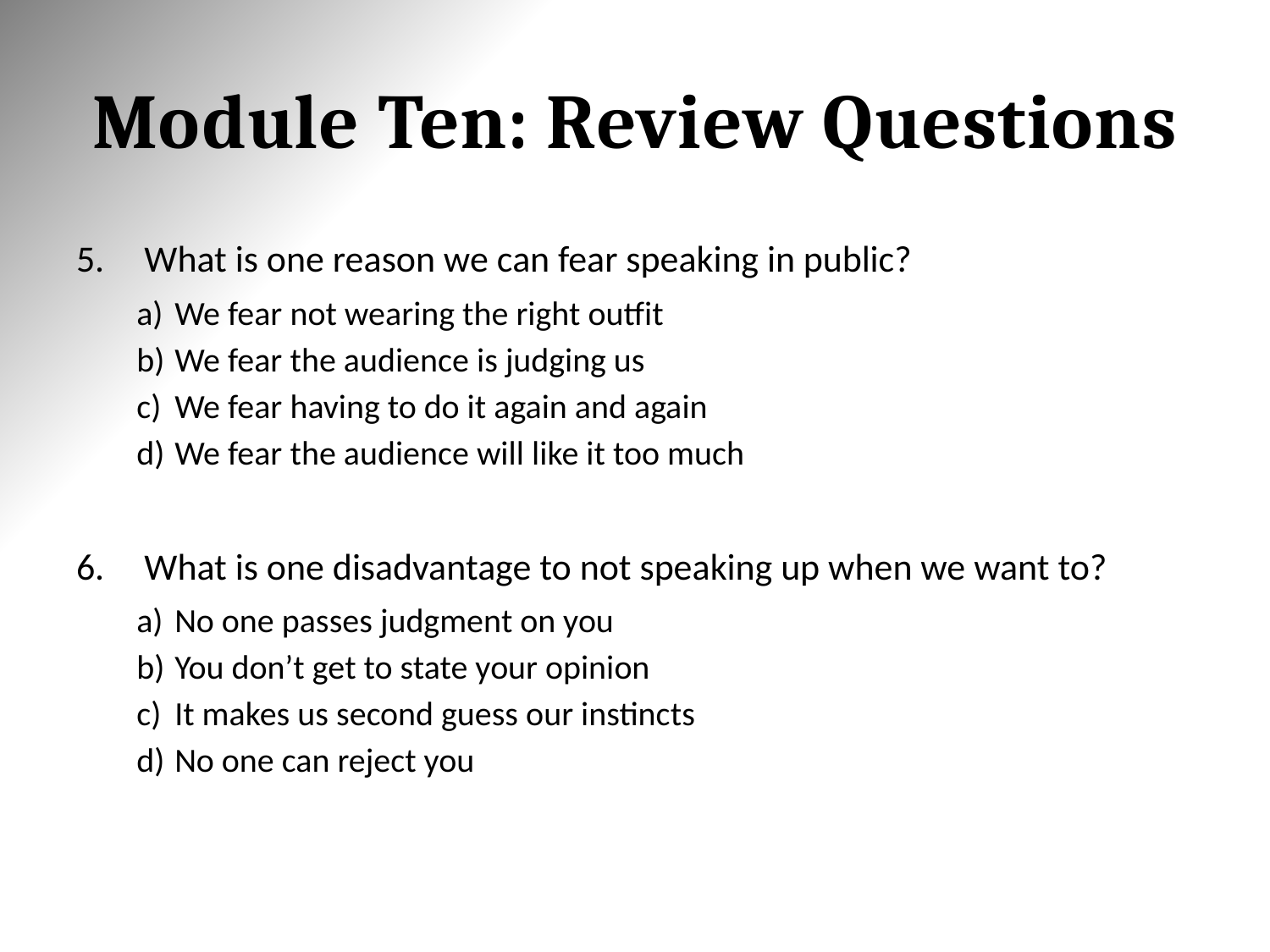

# Module Ten: Review Questions
What is one reason we can fear speaking in public?
We fear not wearing the right outfit
We fear the audience is judging us
We fear having to do it again and again
We fear the audience will like it too much

What is one disadvantage to not speaking up when we want to?
No one passes judgment on you
You don’t get to state your opinion
It makes us second guess our instincts
No one can reject you